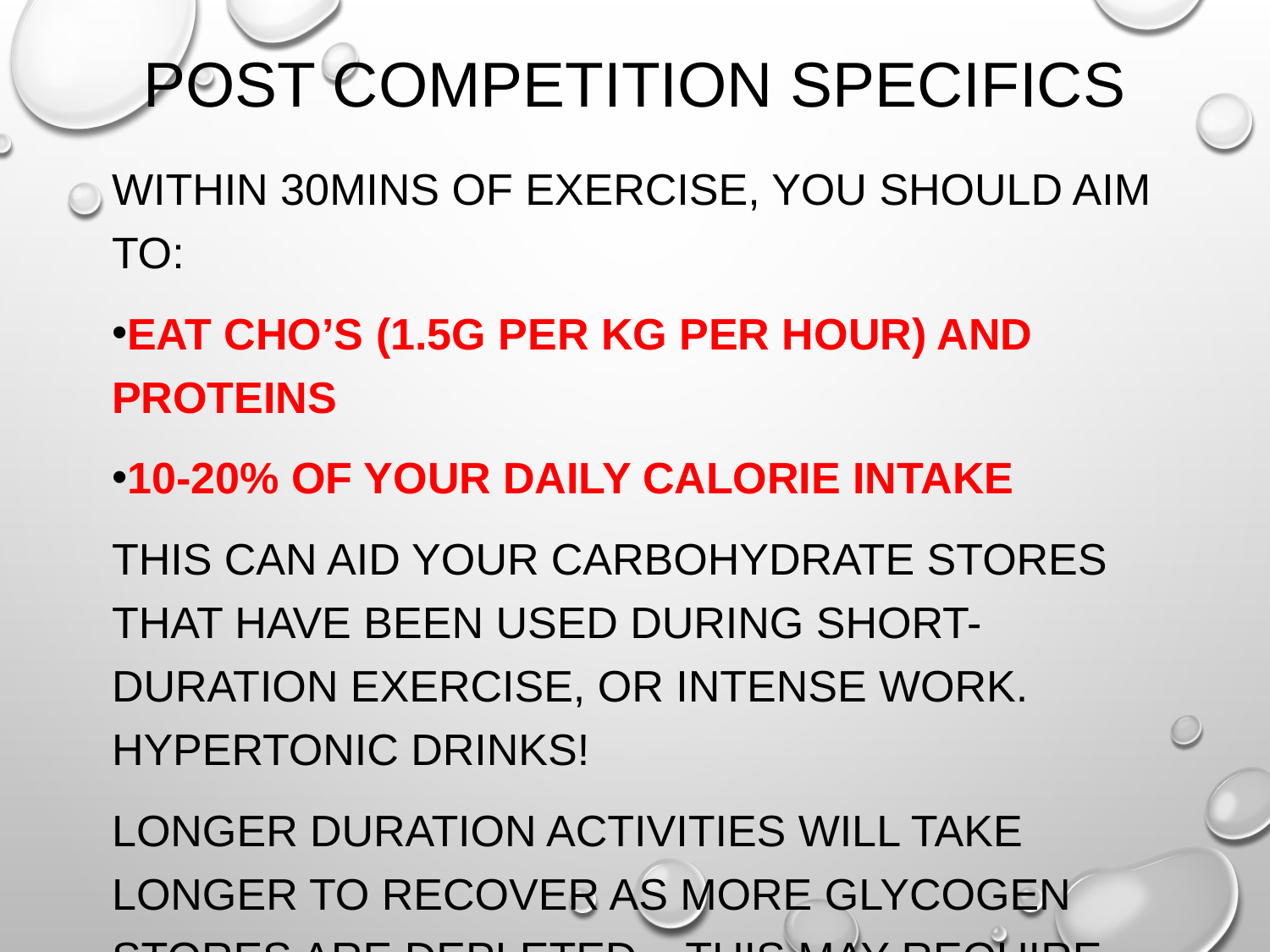

# Post Competition Specifics
Within 30mins of exercise, you should aim to:
Eat CHO’s (1.5g per kg per hour) and Proteins
10-20% of your daily calorie intake
This can aid your carbohydrate stores that have been used during short-duration exercise, or intense work. Hypertonic drinks!
Longer duration activities will take longer to recover as more glycogen stores are depleted – this may require repeated eating of CHO’s every two hours.